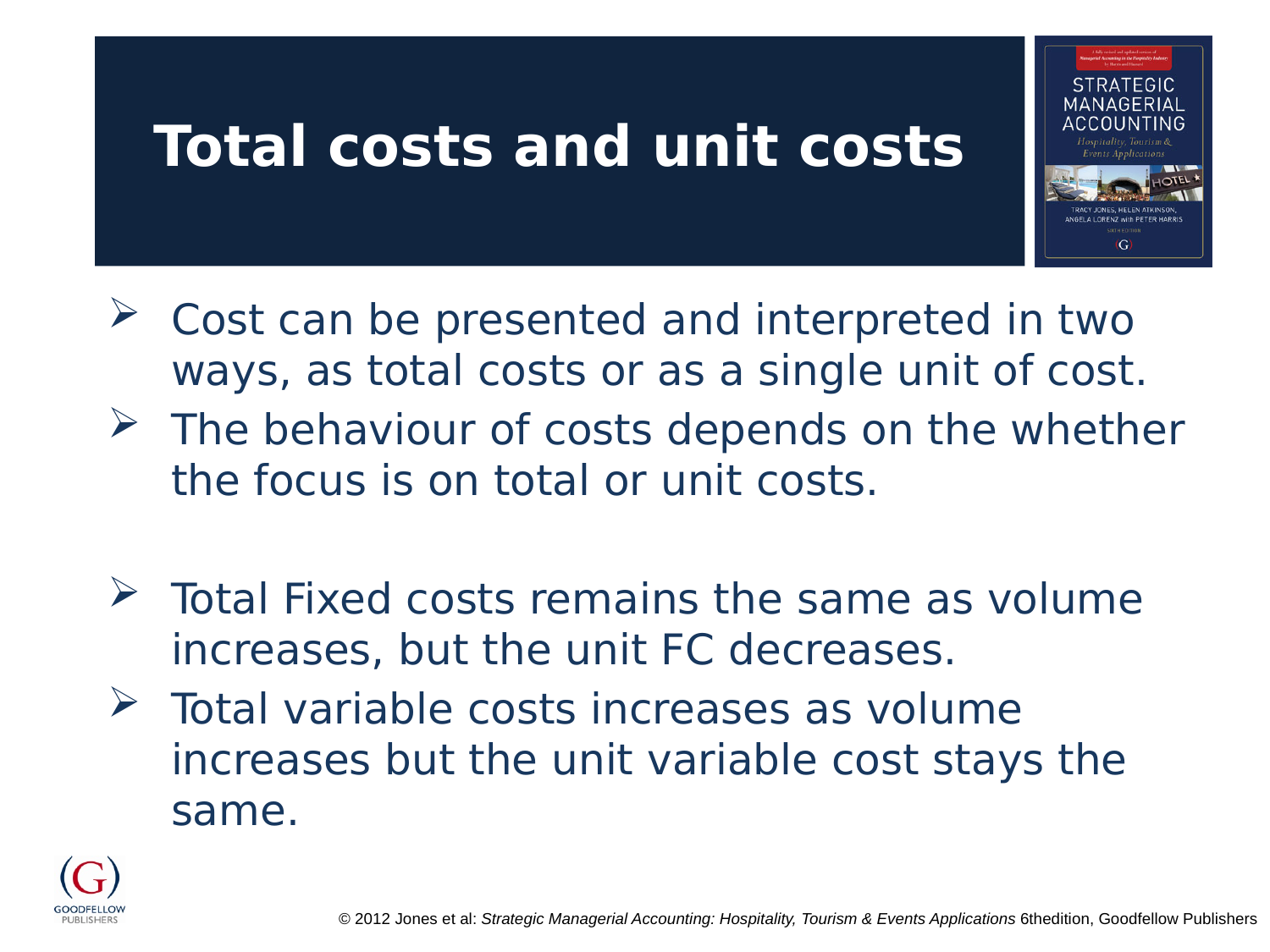

# Total costs and unit costs
Cost can be presented and interpreted in two ways, as total costs or as a single unit of cost.
The behaviour of costs depends on the whether the focus is on total or unit costs.

Total Fixed costs remains the same as volume increases, but the unit FC decreases.
Total variable costs increases as volume increases but the unit variable cost stays the same.